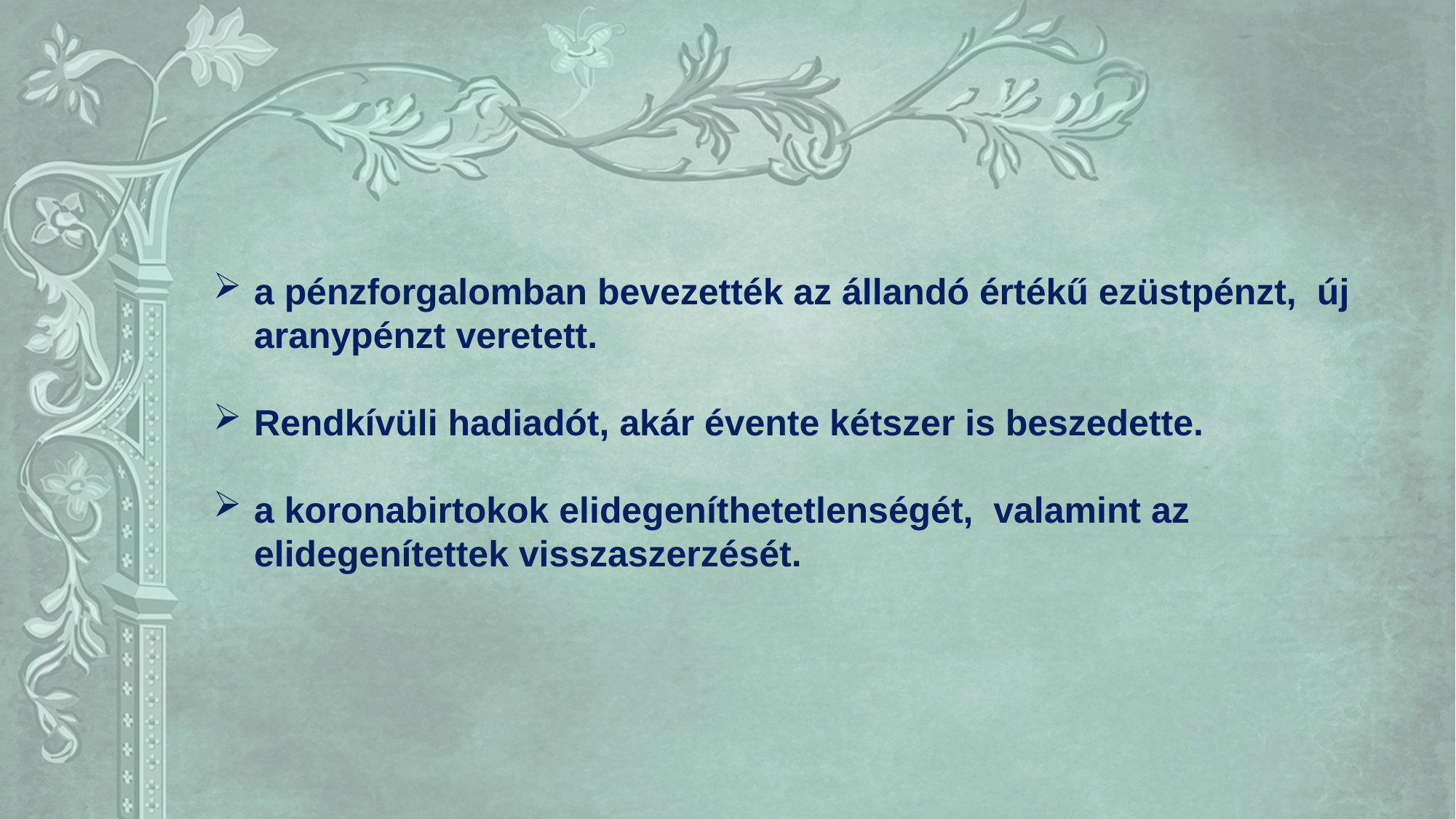

a pénzforgalomban bevezették az állandó értékű ezüstpénzt,  új aranypénzt veretett.

Rendkívüli hadiadót, akár évente kétszer is beszedette.

a koronabirtokok elidegeníthetetlenségét,  valamint az elidegenítettek visszaszerzését.